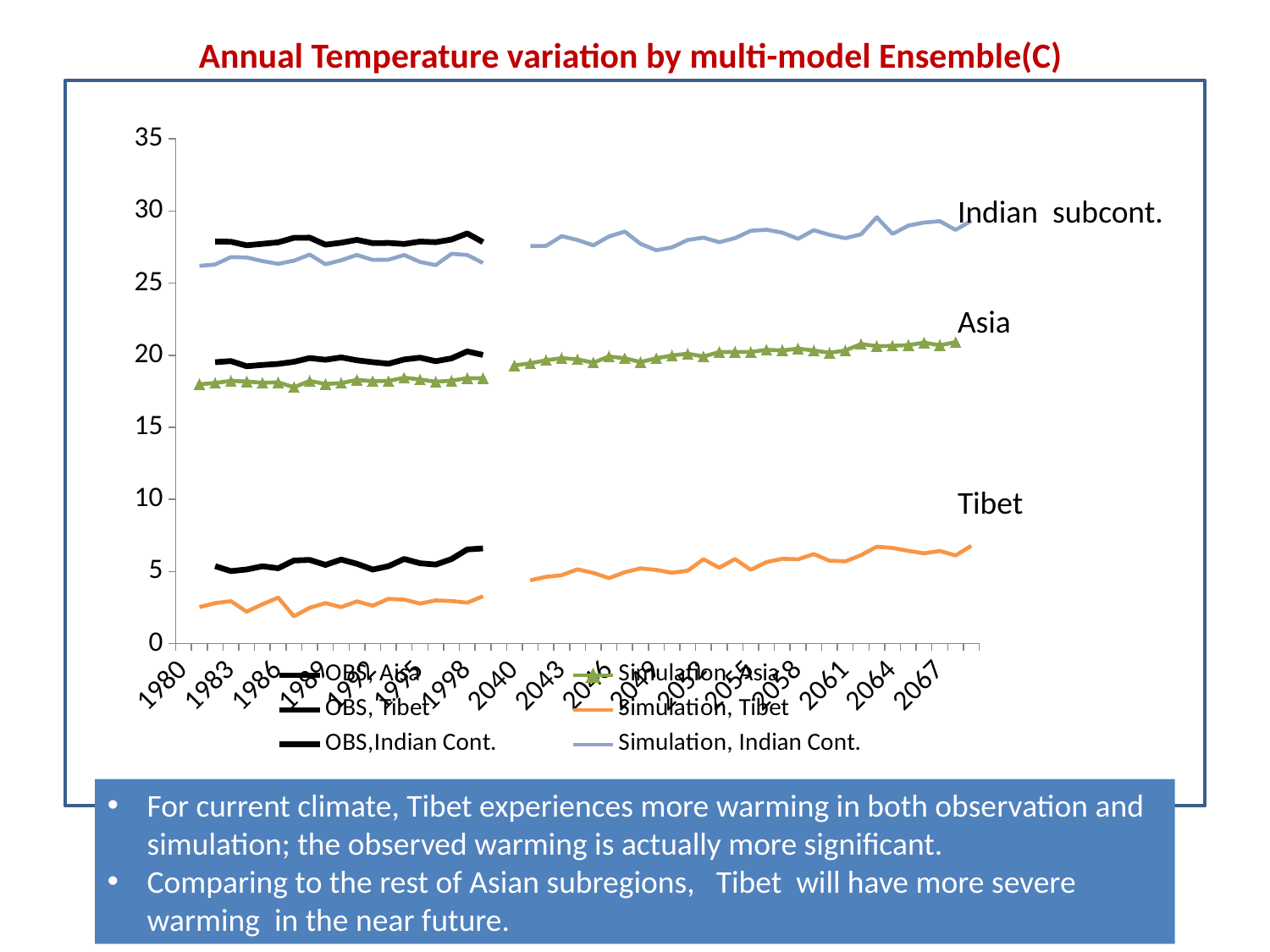

Annual Temperature variation by multi-model Ensemble(C)

### Chart

| Category |  |  |  |  |  |  |
|---|---|---|---|---|---|---|
| 1980 | None | None | None | None | None | None |
| 1981 | None | 17.983 | None | 2.528428571 | None | 26.19685714 |
| 1982 | 19.516 | 18.07928571 | 5.369 | 2.807 | 27.891 | 26.297 |
| 1983 | 19.598 | 18.21942857 | 5.026 | 2.944428571 | 27.87 | 26.805 |
| 1984 | 19.235 | 18.18 | 5.139 | 2.214285714 | 27.627 | 26.78057143 |
| 1985 | 19.327 | 18.09085714 | 5.363 | 2.729428571 | 27.727 | 26.52857143 |
| 1986 | 19.399 | 18.12185714 | 5.223 | 3.187857143 | 27.83 | 26.33971429 |
| 1987 | 19.546 | 17.78171429 | 5.762 | 1.891428571 | 28.144 | 26.55614286 |
| 1988 | 19.804 | 18.21814286 | 5.803 | 2.484428571 | 28.152 | 26.982 |
| 1989 | 19.687 | 18.00528571 | 5.456 | 2.804285714 | 27.667 | 26.30828571 |
| 1990 | 19.849 | 18.06885714 | 5.826 | 2.526714286 | 27.804 | 26.58714286 |
| 1991 | 19.649 | 18.28785714 | 5.532 | 2.928142857 | 28.0 | 26.95342857 |
| 1992 | 19.521 | 18.20871429 | 5.136 | 2.625857143 | 27.773 | 26.60985714 |
| 1993 | 19.412 | 18.21071429 | 5.368 | 3.099 | 27.789 | 26.62642857 |
| 1994 | 19.706 | 18.44214286 | 5.869 | 3.048285714 | 27.717 | 26.95228571 |
| 1995 | 19.831 | 18.32228571 | 5.572 | 2.773 | 27.882 | 26.472 |
| 1996 | 19.588 | 18.16142857 | 5.482 | 2.996142857 | 27.84 | 26.25171429 |
| 1997 | 19.785 | 18.23728571 | 5.863 | 2.951428571 | 28.025 | 27.03514286 |
| 1998 | 20.265 | 18.41071429 | 6.527 | 2.837571429 | 28.448 | 26.95471429 |
| 1999 | 20.022 | 18.39985714 | 6.602 | 3.284 | 27.842 | 26.39671429 |
|  | None | None | None | None | None | None |
| 2040 | None | 19.29985714 | None | None | None | None |
| 2041 | None | 19.44171429 | None | 4.389142857 | None | 27.56657143 |
| 2042 | None | 19.65242857 | None | 4.624142857 | None | 27.58628571 |
| 2043 | None | 19.79928571 | None | 4.745142857 | None | 28.25871429 |
| 2044 | None | 19.71485714 | None | 5.149285714 | None | 27.993 |
| 2045 | None | 19.48685714 | None | 4.900571429 | None | 27.62128571 |
| 2046 | None | 19.91542857 | None | 4.538142857 | None | 28.23571429 |
| 2047 | None | 19.78585714 | None | 4.947285714 | None | 28.57528571 |
| 2048 | None | 19.53071429 | None | 5.215285714 | None | 27.726 |
| 2049 | None | 19.78828571 | None | 5.109571429 | None | 27.28457143 |
| 2050 | None | 19.98542857 | None | 4.909714286 | None | 27.48071429 |
| 2051 | None | 20.106 | None | 5.054142857 | None | 27.999 |
| 2052 | None | 19.91171429 | None | 5.852714286 | None | 28.15585714 |
| 2053 | None | 20.21914286 | None | 5.263571429 | None | 27.83957143 |
| 2054 | None | 20.23157143 | None | 5.864571429 | None | 28.12128571 |
| 2055 | None | 20.231 | None | 5.113142857 | None | 28.632 |
| 2056 | None | 20.37271429 | None | 5.653 | None | 28.70542857 |
| 2057 | None | 20.33085714 | None | 5.879571429 | None | 28.50457143 |
| 2058 | None | 20.45614286 | None | 5.845714286 | None | 28.07542857 |
| 2059 | None | 20.33314286 | None | 6.207714286 | None | 28.67428571 |
| 2060 | None | 20.17085714 | None | 5.749428571 | None | 28.34971429 |
| 2061 | None | 20.33085714 | None | 5.703571429 | None | 28.11871429 |
| 2062 | None | 20.77414286 | None | 6.132 | None | 28.384 |
| 2063 | None | 20.62814286 | None | 6.717428571 | None | 29.57014286 |
| 2064 | None | 20.64885714 | None | 6.631857143 | None | 28.41357143 |
| 2065 | None | 20.70128571 | None | 6.429428571 | None | 28.99114286 |
| 2066 | None | 20.87628571 | None | 6.261285714 | None | 29.204 |
| 2067 | None | 20.68828571 | None | 6.423571429 | None | 29.29828571 |
| 2068 | None | 20.90928571 | None | 6.112 | None | 28.69442857 |
| 2069 | None | None | None | 6.780142857 | None | 29.324 |
Indian  subcont.
Asia
Tibet
For current climate, Tibet experiences more warming in both observation and simulation; the observed warming is actually more significant.
Comparing to the rest of Asian subregions,   Tibet  will have more severe warming  in the near future.